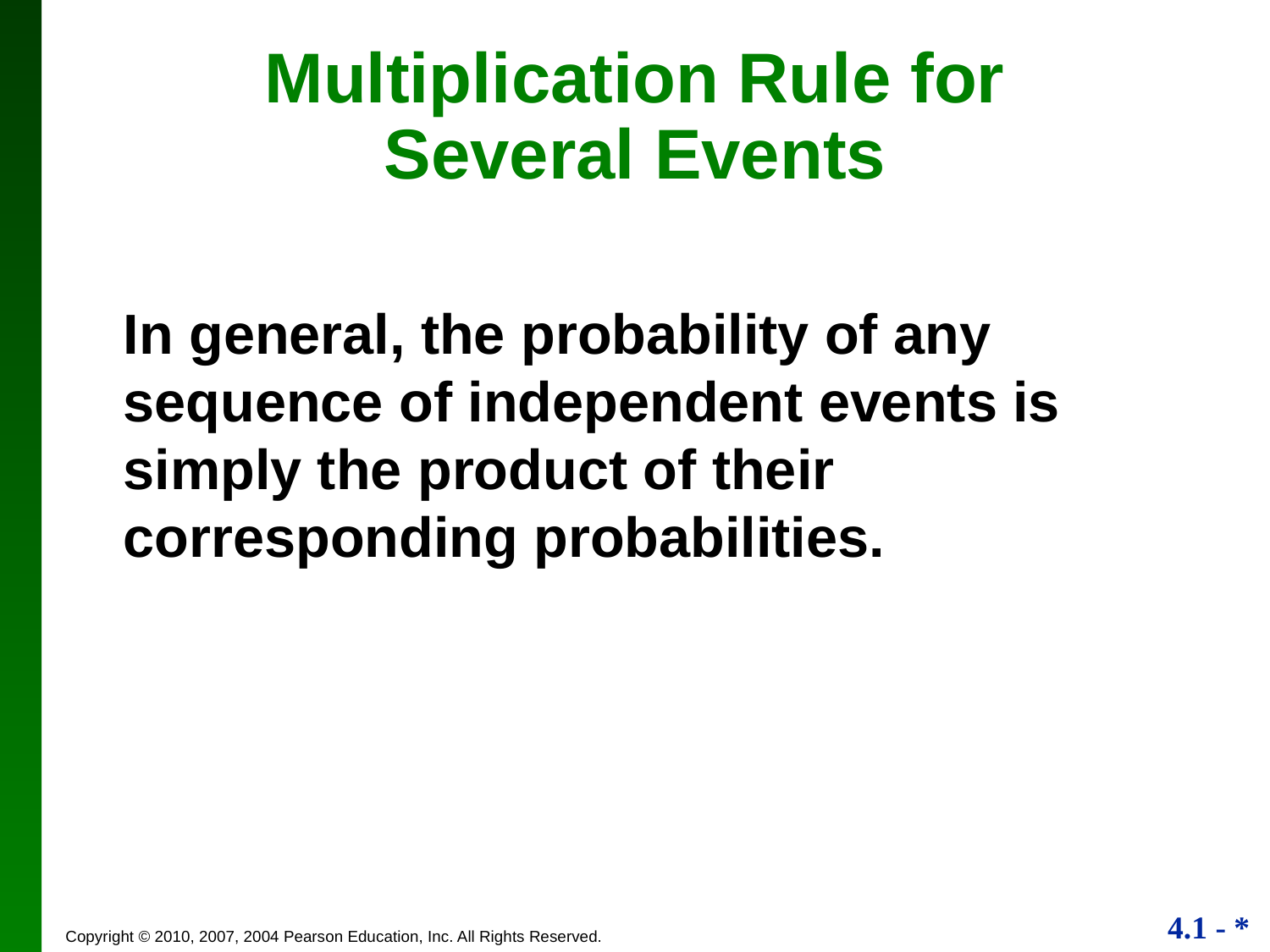

Multiplication Rule for Several Events
In general, the probability of any sequence of independent events is simply the product of their corresponding probabilities.